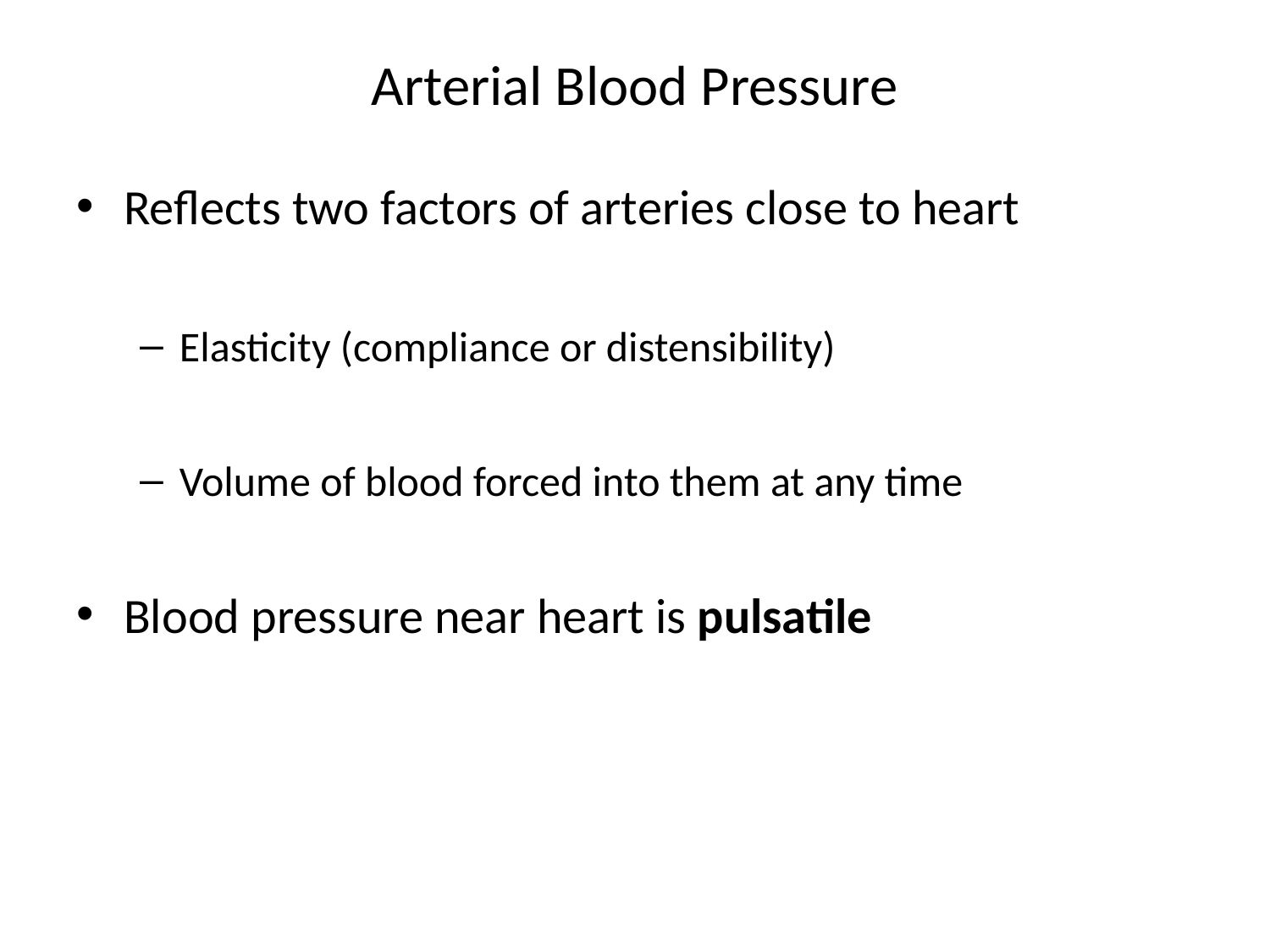

# Arterial Blood Pressure
Reflects two factors of arteries close to heart

Elasticity (compliance or distensibility)

Volume of blood forced into them at any time

Blood pressure near heart is pulsatile